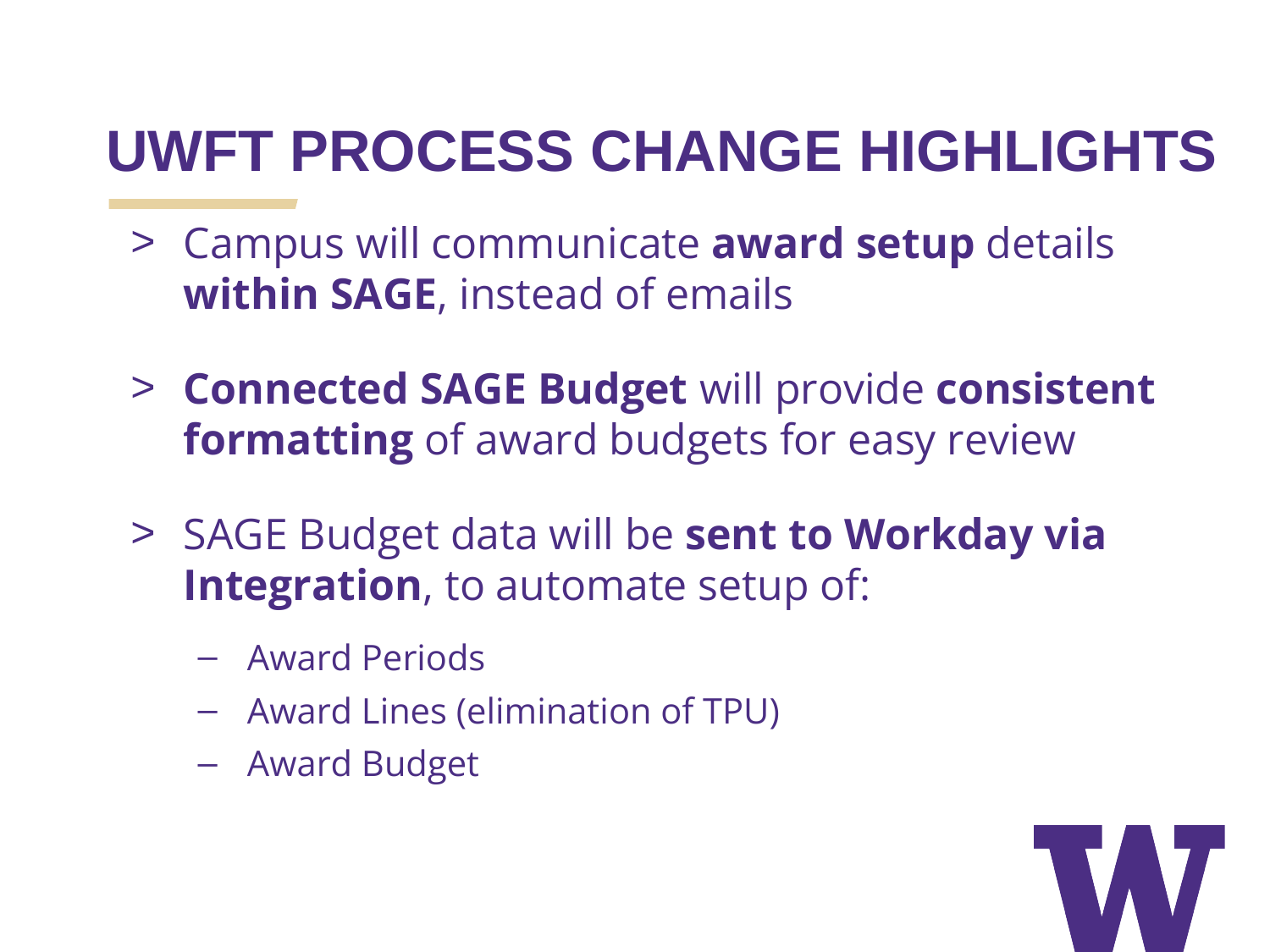

# UWFT PROCESS CHANGE HIGHLIGHTS
Campus will communicate award setup details within SAGE, instead of emails
Connected SAGE Budget will provide consistent formatting of award budgets for easy review
SAGE Budget data will be sent to Workday via Integration, to automate setup of:
Award Periods
Award Lines (elimination of TPU)
Award Budget